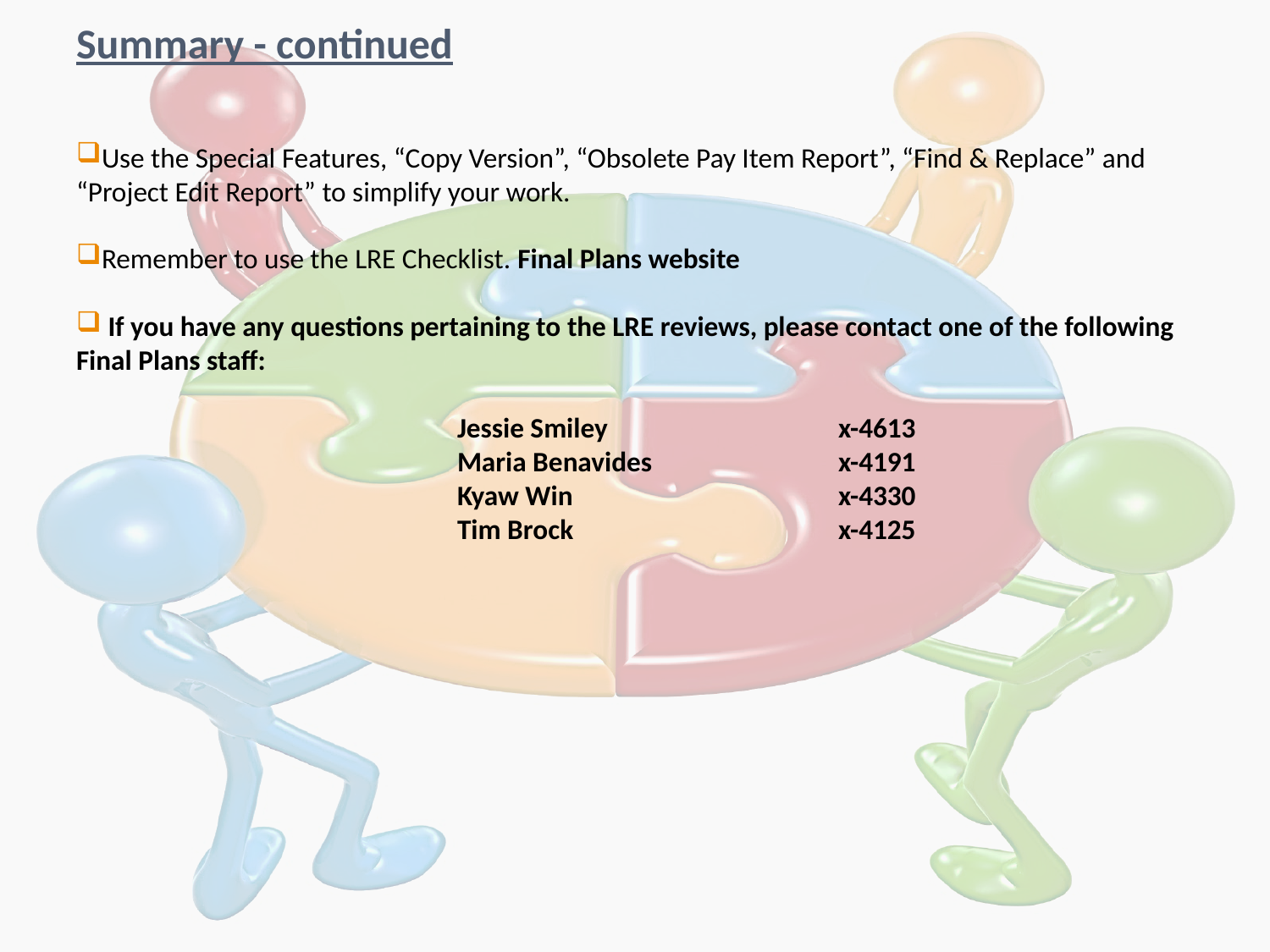

# Summary - continued

Use the Special Features, “Copy Version”, “Obsolete Pay Item Report”, “Find & Replace” and “Project Edit Report” to simplify your work.

Remember to use the LRE Checklist. Final Plans website

 If you have any questions pertaining to the LRE reviews, please contact one of the following Final Plans staff:

			Jessie Smiley		x-4613
			Maria Benavides		x-4191
			Kyaw Win 			x-4330					Tim Brock			x-4125